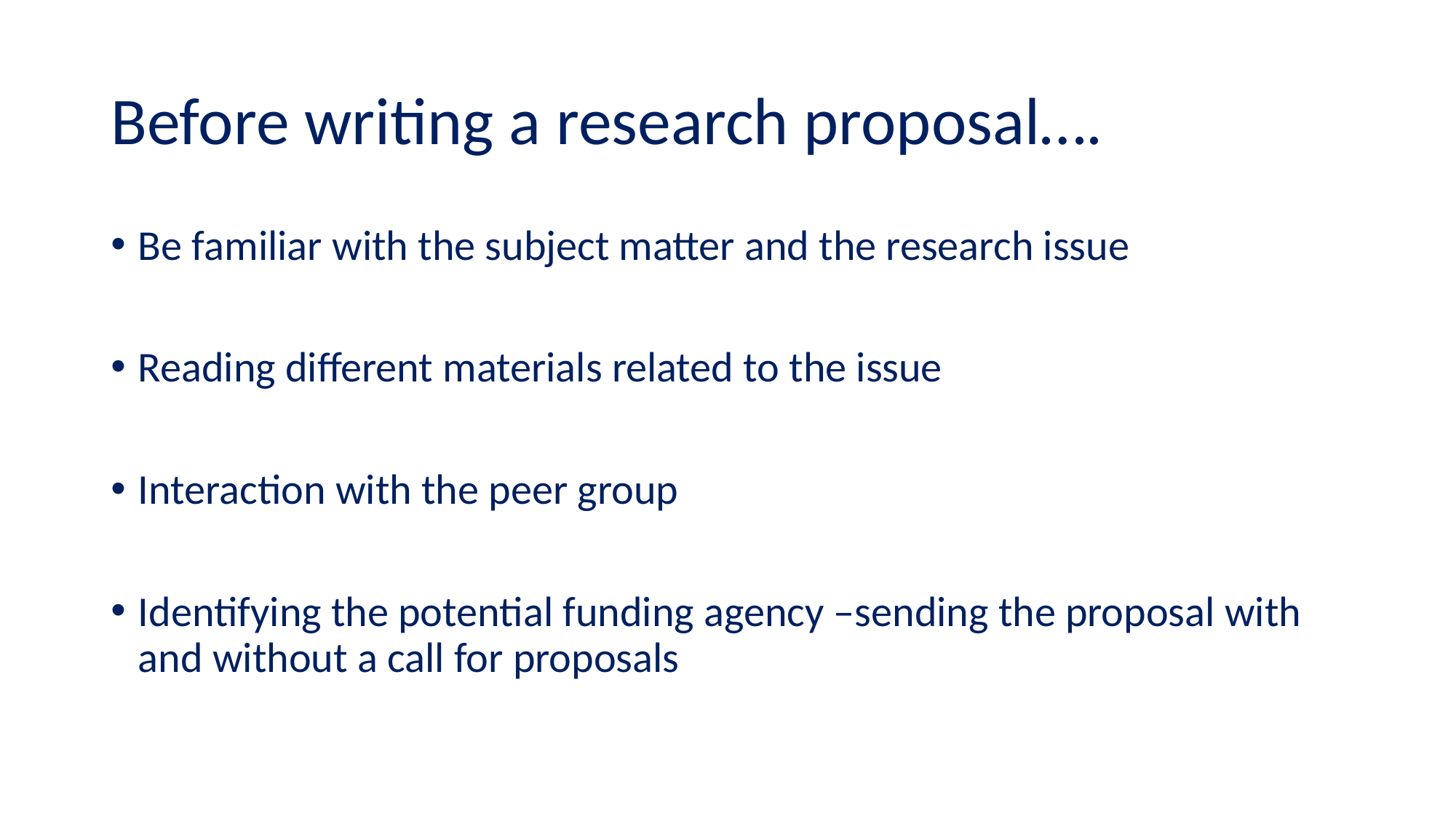

# Before writing a research proposal….
Be familiar with the subject matter and the research issue

Reading different materials related to the issue

Interaction with the peer group

Identifying the potential funding agency –sending the proposal with and without a call for proposals